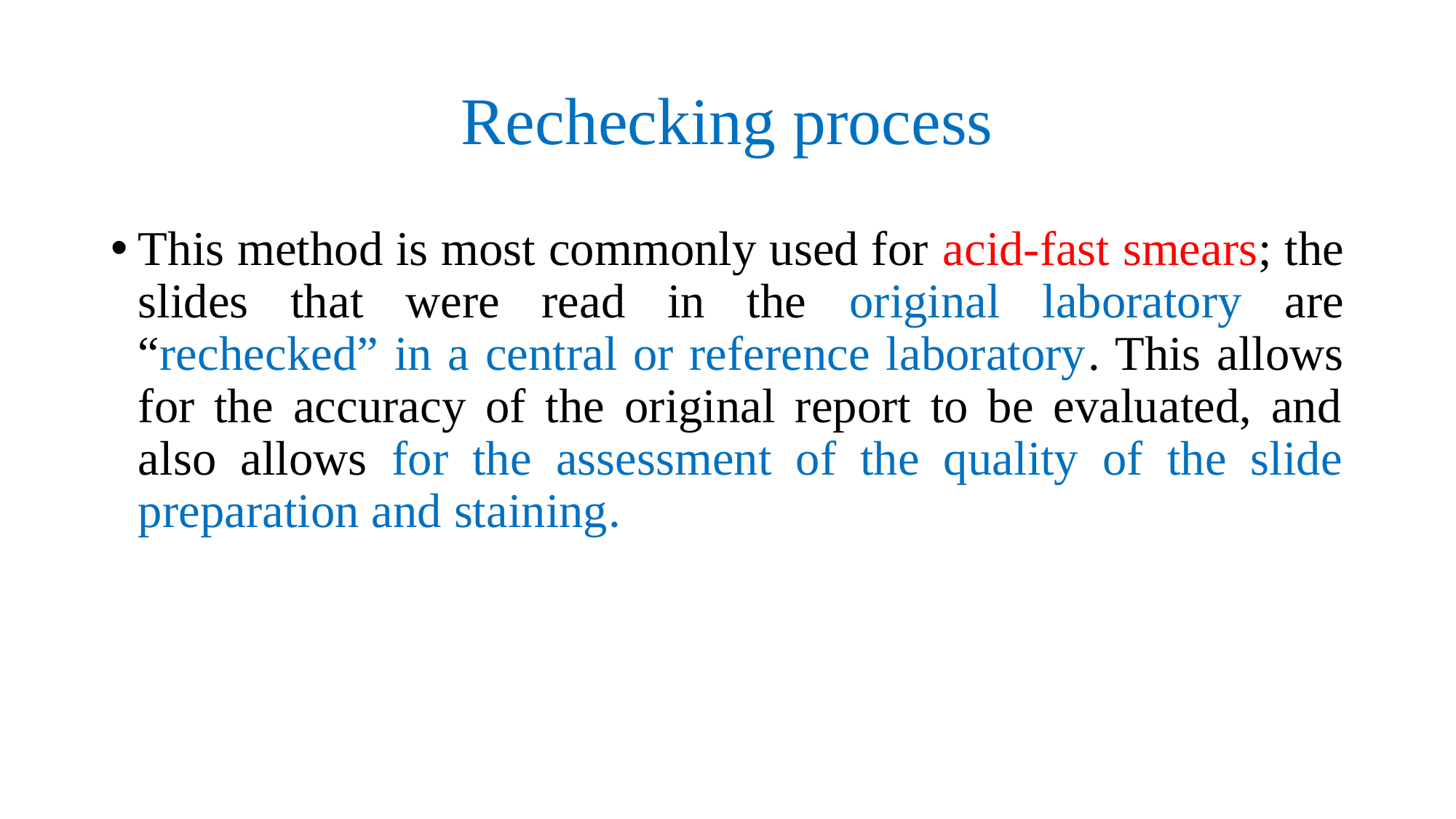

# Rechecking process
This method is most commonly used for acid-fast smears; the slides that were read in the original laboratory are “rechecked” in a central or reference laboratory. This allows for the accuracy of the original report to be evaluated, and also allows for the assessment of the quality of the slide preparation and staining.